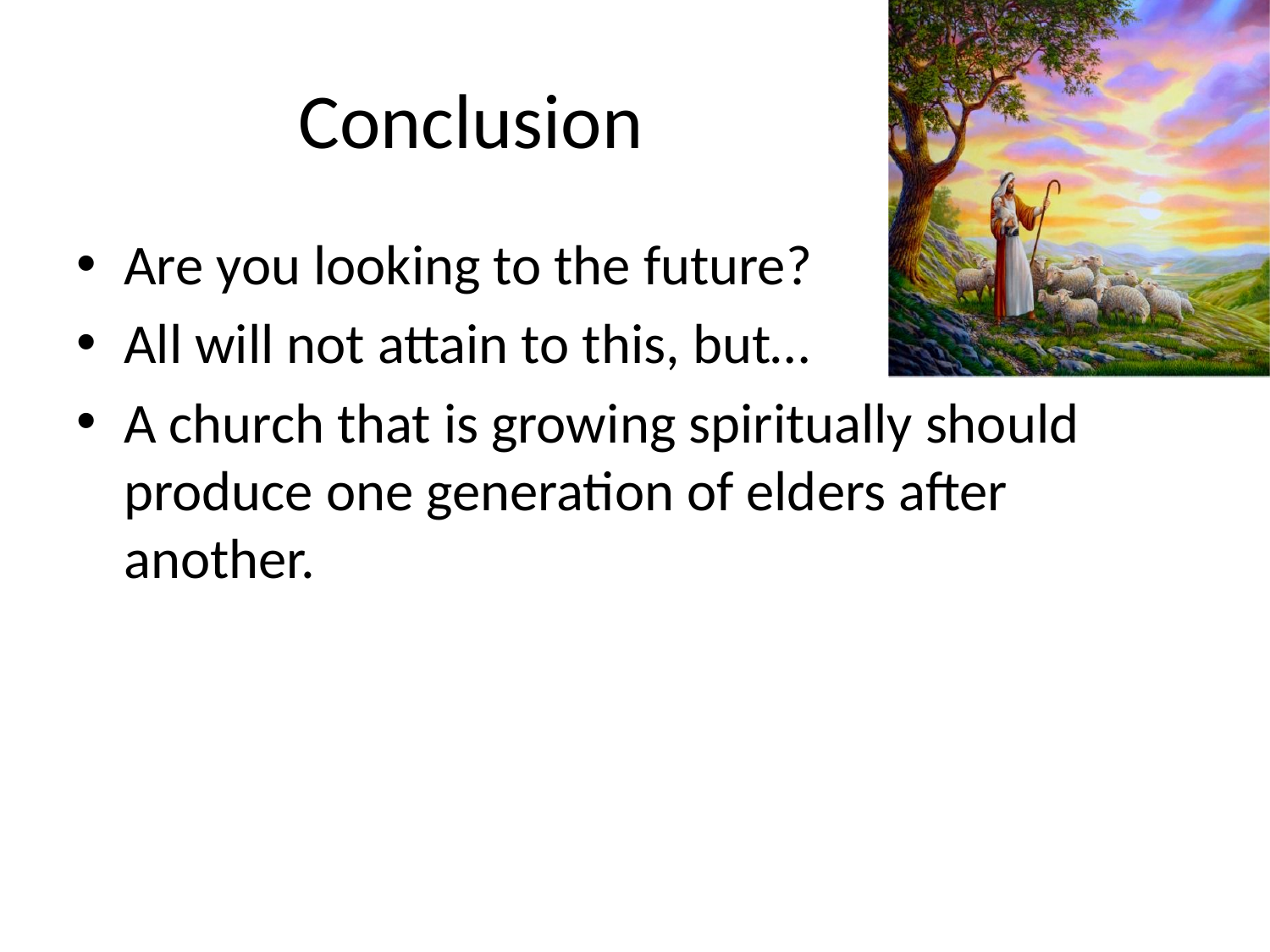

# Conclusion
Are you looking to the future?
All will not attain to this, but…
A church that is growing spiritually should produce one generation of elders after another.